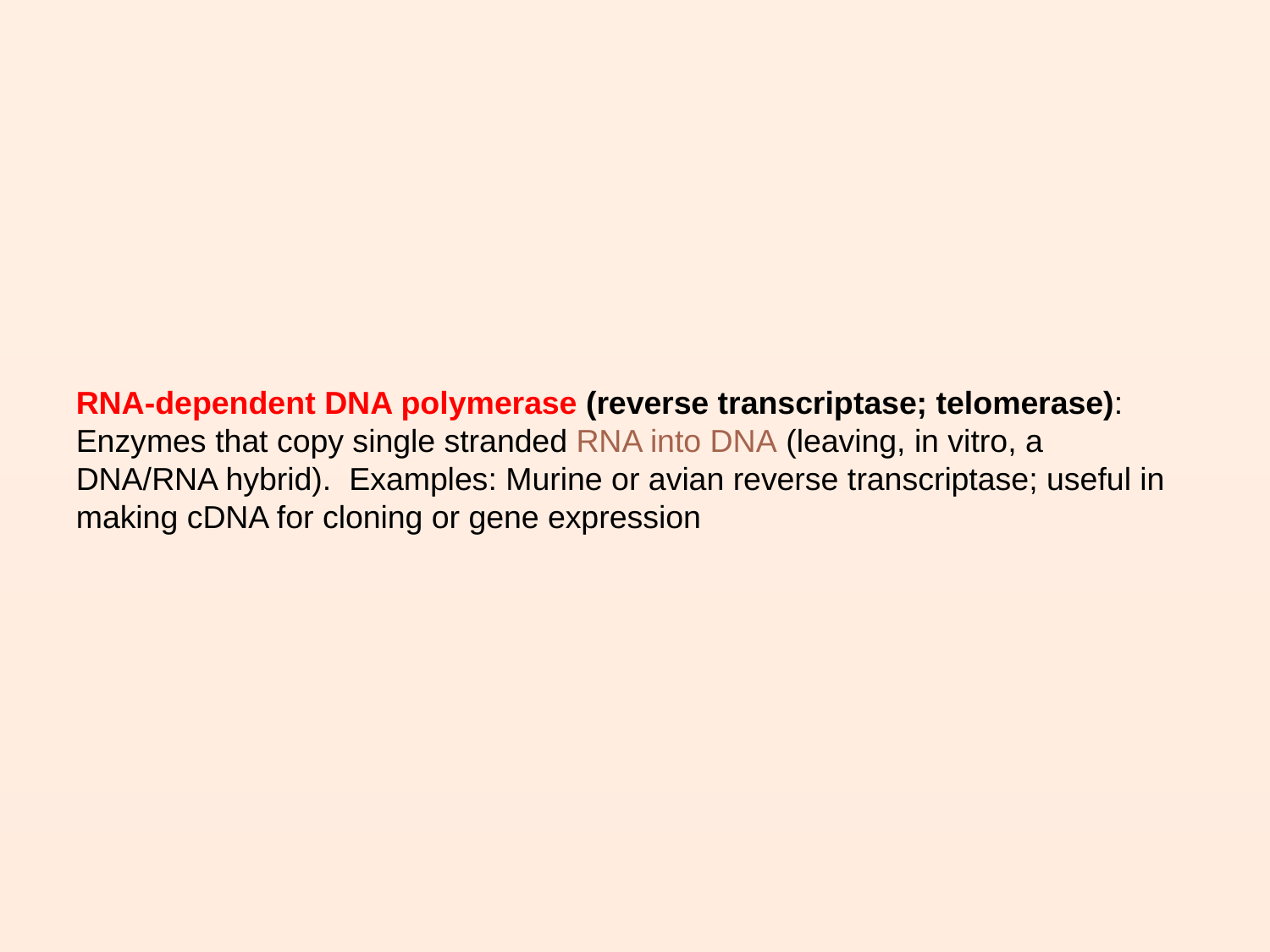

RNA-dependent DNA polymerase (reverse transcriptase; telomerase):  Enzymes that copy single stranded RNA into DNA (leaving, in vitro, a DNA/RNA hybrid).  Examples: Murine or avian reverse transcriptase; useful in making cDNA for cloning or gene expression